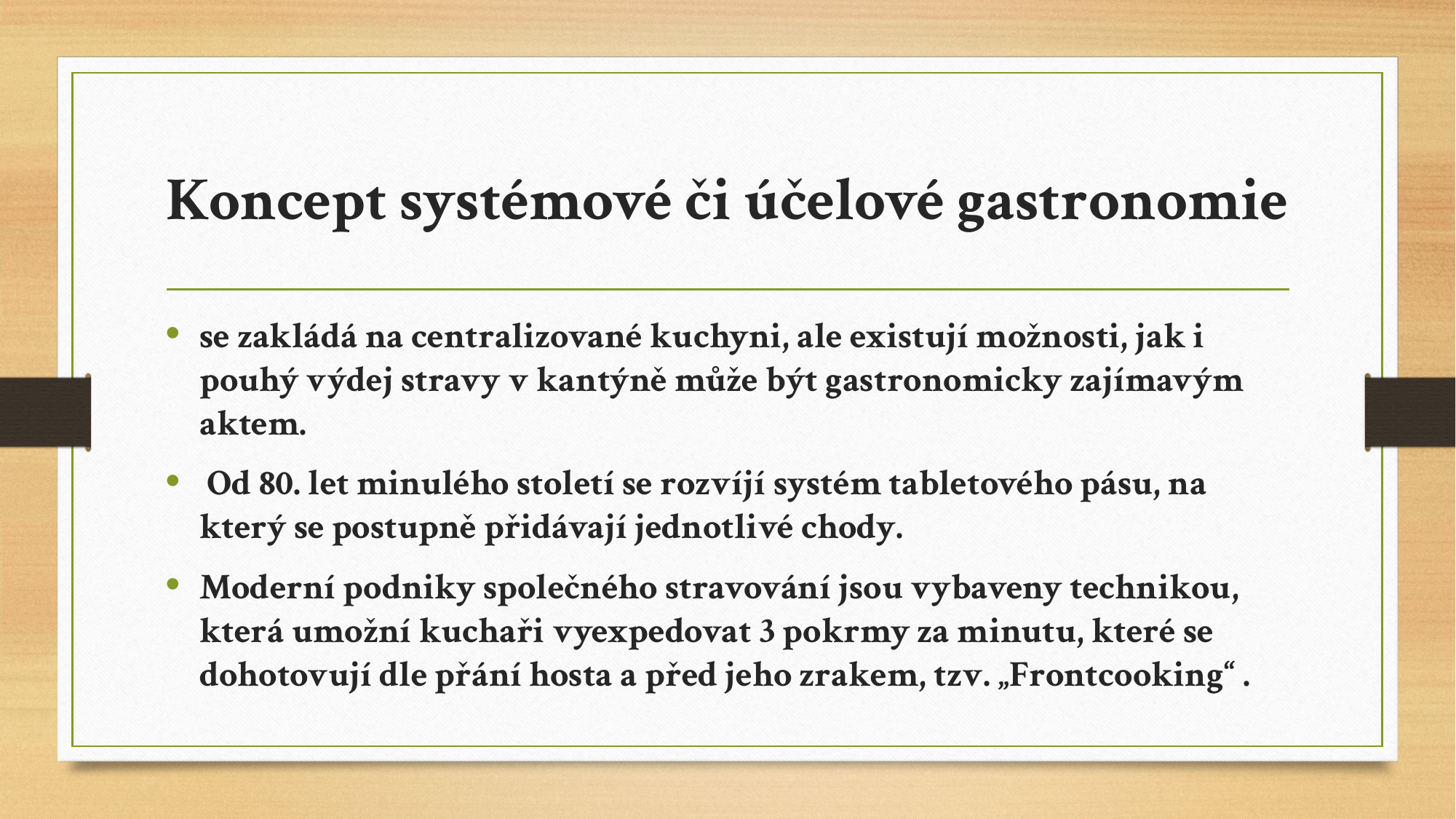

# Koncept systémové či účelové gastronomie
se zakládá na centralizované kuchyni, ale existují možnosti, jak i pouhý výdej stravy v kantýně může být gastronomicky zajímavým aktem.
 Od 80. let minulého století se rozvíjí systém tabletového pásu, na
který se postupně přidávají jednotlivé chody.
Moderní podniky společného stravování jsou vybaveny technikou, která umožní kuchaři vyexpedovat 3 pokrmy za minutu, které se dohotovují dle přání hosta a před jeho zrakem, tzv. „Frontcooking“ .